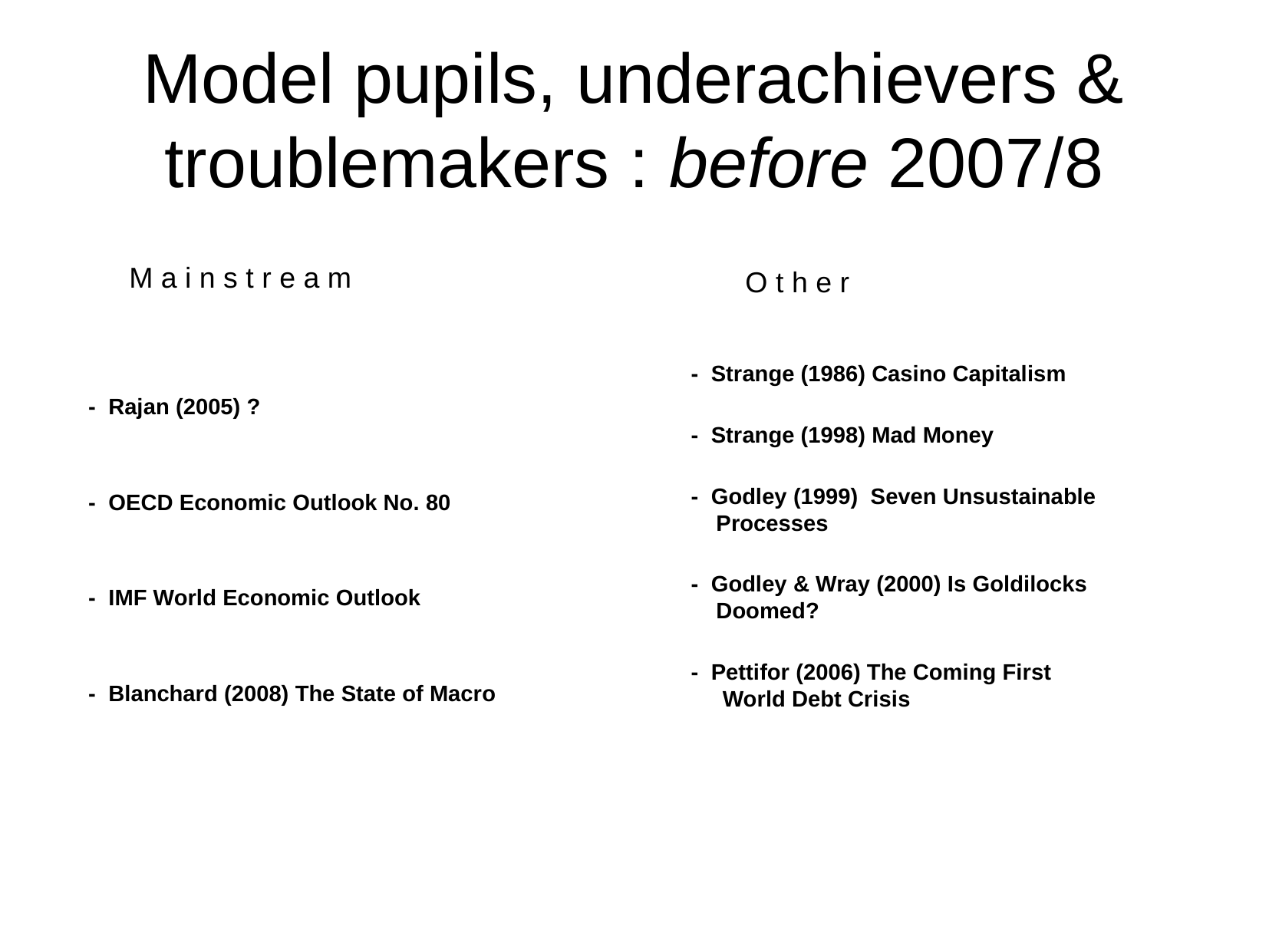

Model pupils, underachievers & troublemakers : before 2007/8

M a i n s t r e a m
O t h e r

-  Rajan (2005) ?

-  OECD Economic Outlook No. 80

-  IMF World Economic Outlook

-  Blanchard (2008) The State of Macro

-  Strange (1986) Casino Capitalism

-  Strange (1998) Mad Money

-  Godley (1999)  Seven Unsustainable      Processes

-  Godley & Wray (2000) Is Goldilocks       Doomed?

-  Pettifor (2006) The Coming First              World Debt Crisis